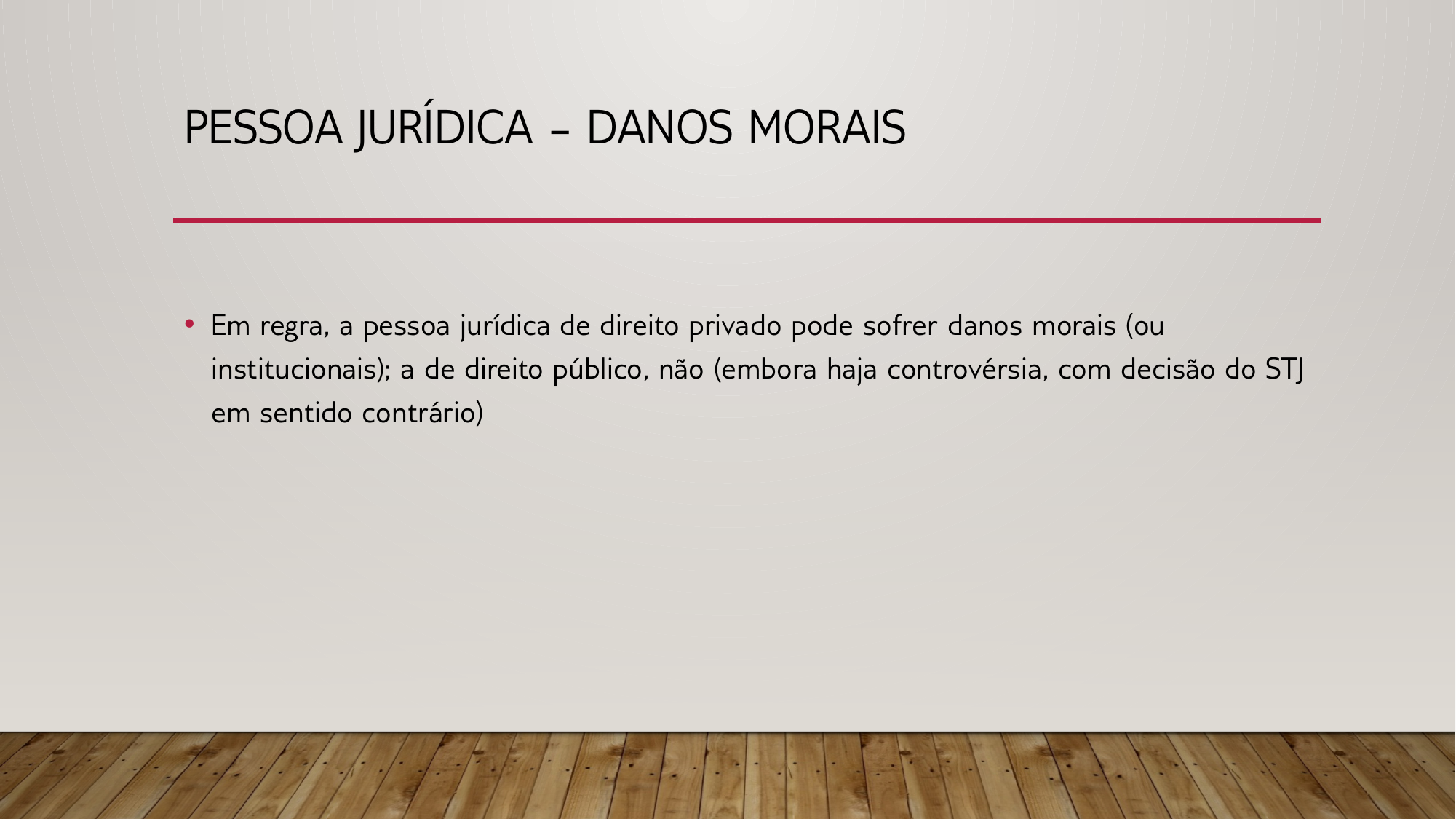

# PESSOA JURÍDICA – DANOS MORAIS

Em regra, a pessoa jurídica de direito privado pode sofrer danos morais (ou institucionais); a de direito público, não (embora haja controvérsia, com decisão do STJ em sentido contrário)